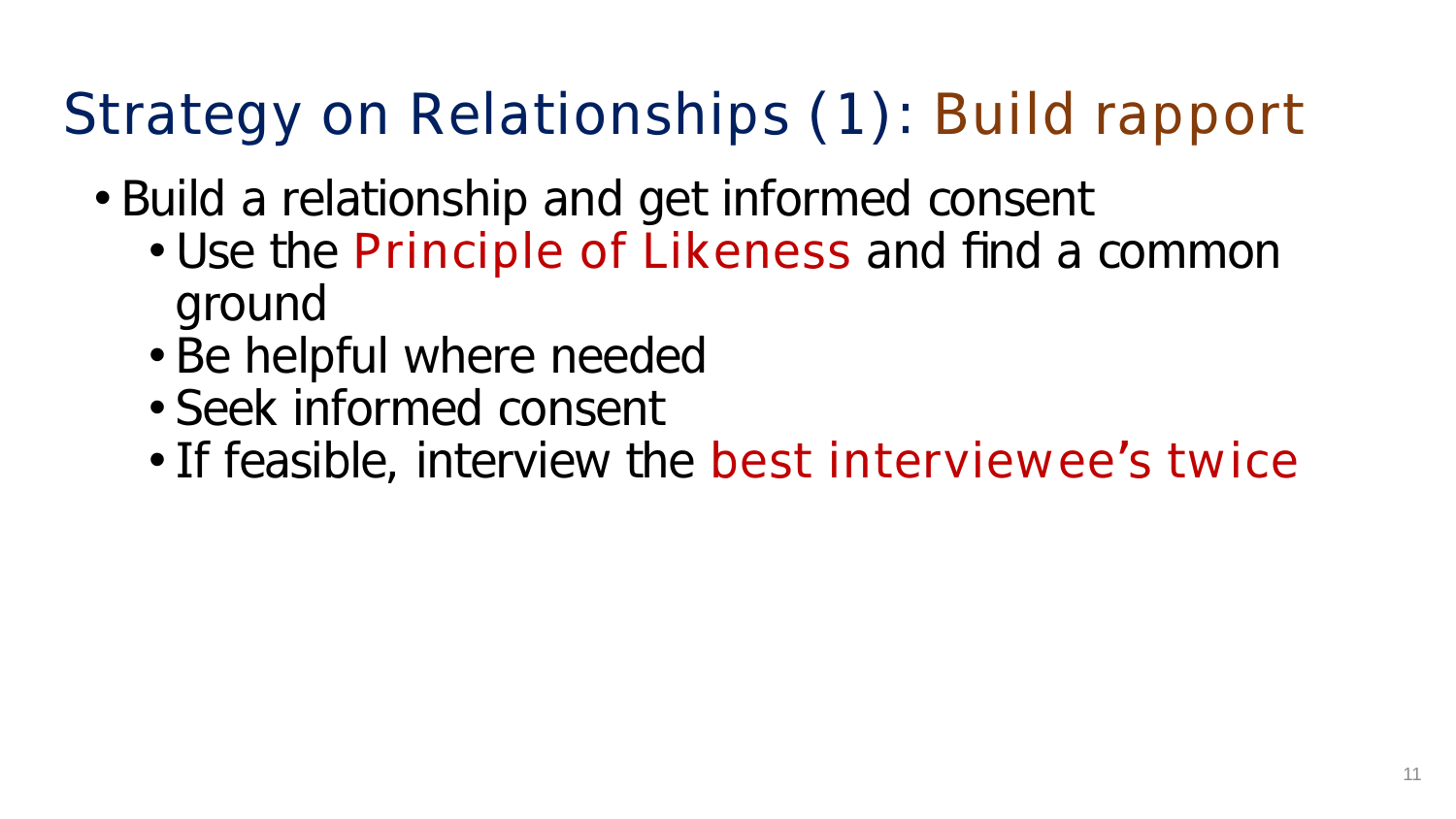

# Strategy on Relationships (1): Build rapport
Build a relationship and get informed consent
Use the Principle of Likeness and find a common ground
Be helpful where needed
Seek informed consent
If feasible, interview the best interviewee’s twice
11